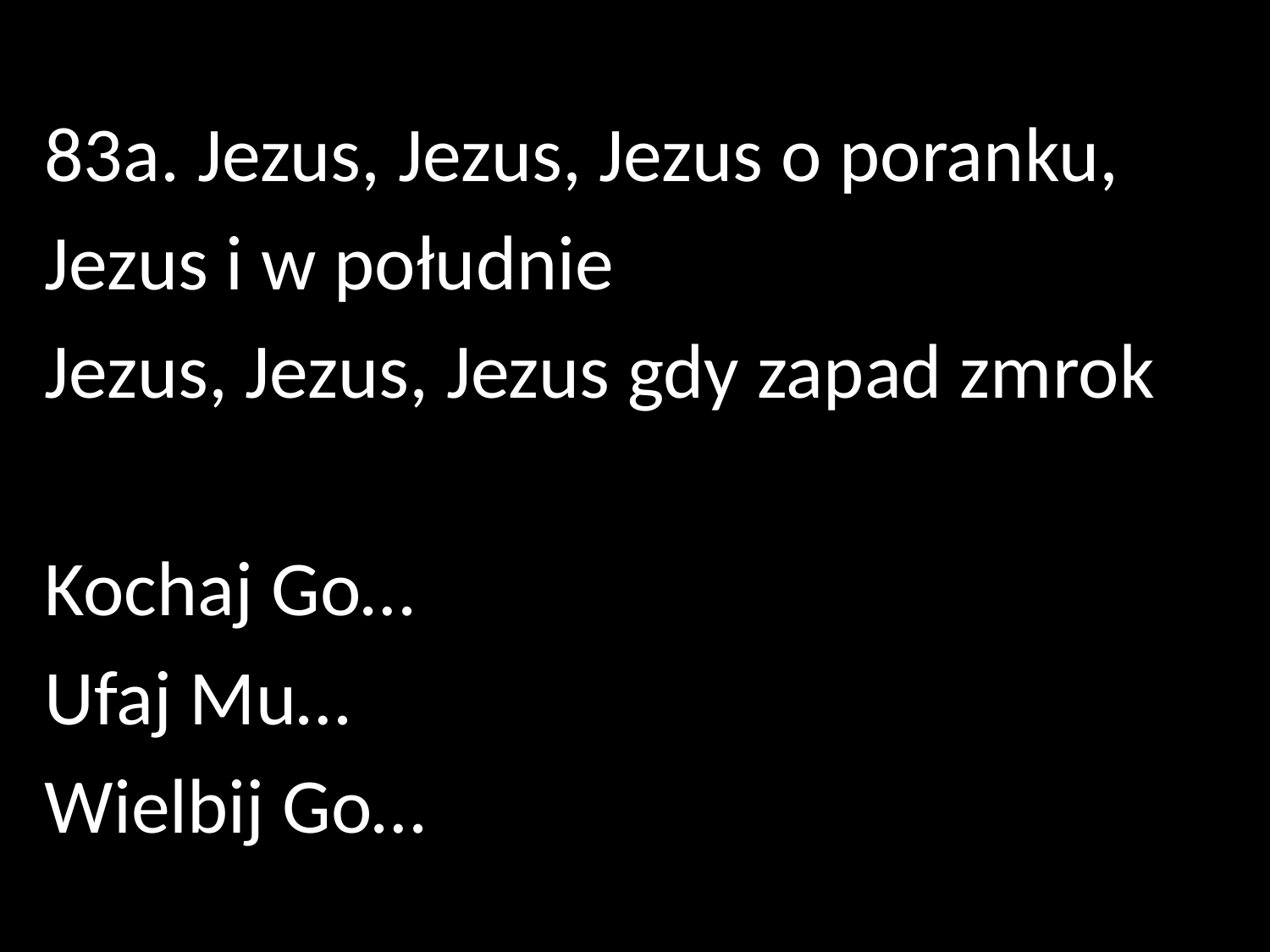

83a. Jezus, Jezus, Jezus o poranku,
Jezus i w południe
Jezus, Jezus, Jezus gdy zapad zmrok

Kochaj Go…
Ufaj Mu…
Wielbij Go…